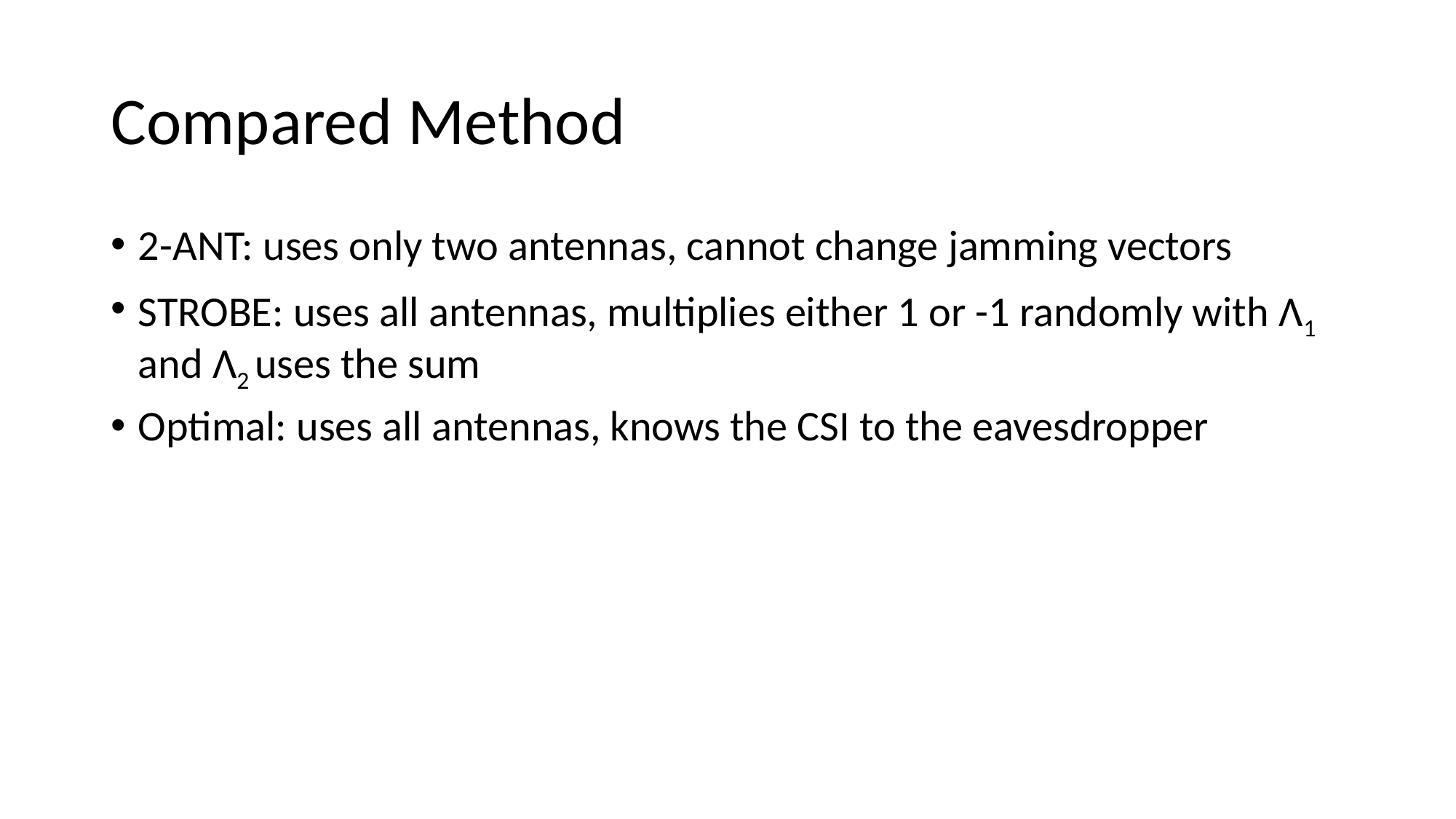

# Compared Method
2-ANT: uses only two antennas, cannot change jamming vectors
STROBE: uses all antennas, multiplies either 1 or -1 randomly with Λ1 and Λ2 uses the sum
Optimal: uses all antennas, knows the CSI to the eavesdropper